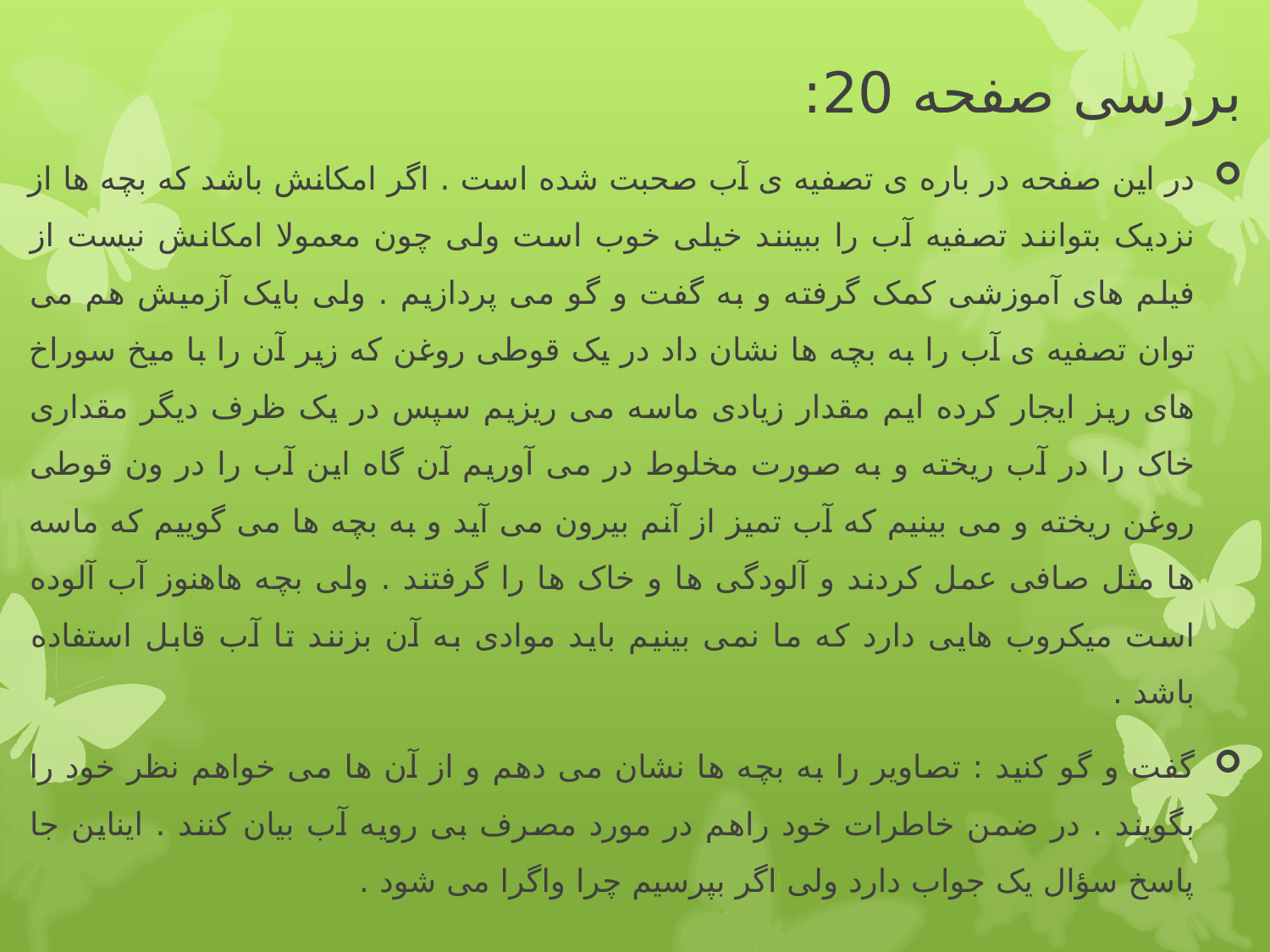

# بررسی صفحه 20:
در این صفحه در باره ی تصفیه ی آب صحبت شده است . اگر امکانش باشد که بچه ها از نزدیک بتوانند تصفیه آب را ببینند خیلی خوب است ولی چون معمولا امکانش نیست از فیلم های آموزشی کمک گرفته و به گفت و گو می پردازیم . ولی بایک آزمیش هم می توان تصفیه ی آب را به بچه ها نشان داد در یک قوطی روغن که زیر آن را با میخ سوراخ های ریز ایجار کرده ایم مقدار زیادی ماسه می ریزیم سپس در یک ظرف دیگر مقداری خاک را در آب ریخته و به صورت مخلوط در می آوریم آن گاه این آب را در ون قوطی روغن ریخته و می بینیم که آب تمیز از آنم بیرون می آید و به بچه ها می گوییم که ماسه ها مثل صافی عمل کردند و آلودگی ها و خاک ها را گرفتند . ولی بچه هاهنوز آب آلوده است میکروب هایی دارد که ما نمی بینیم باید موادی به آن بزنند تا آب قابل استفاده باشد .
گفت و گو کنید : تصاویر را به بچه ها نشان می دهم و از آن ها می خواهم نظر خود را بگویند . در ضمن خاطرات خود راهم در مورد مصرف بی رویه آب بیان کنند . ایناین جا پاسخ سؤال یک جواب دارد ولی اگر بپرسیم چرا واگرا می شود .